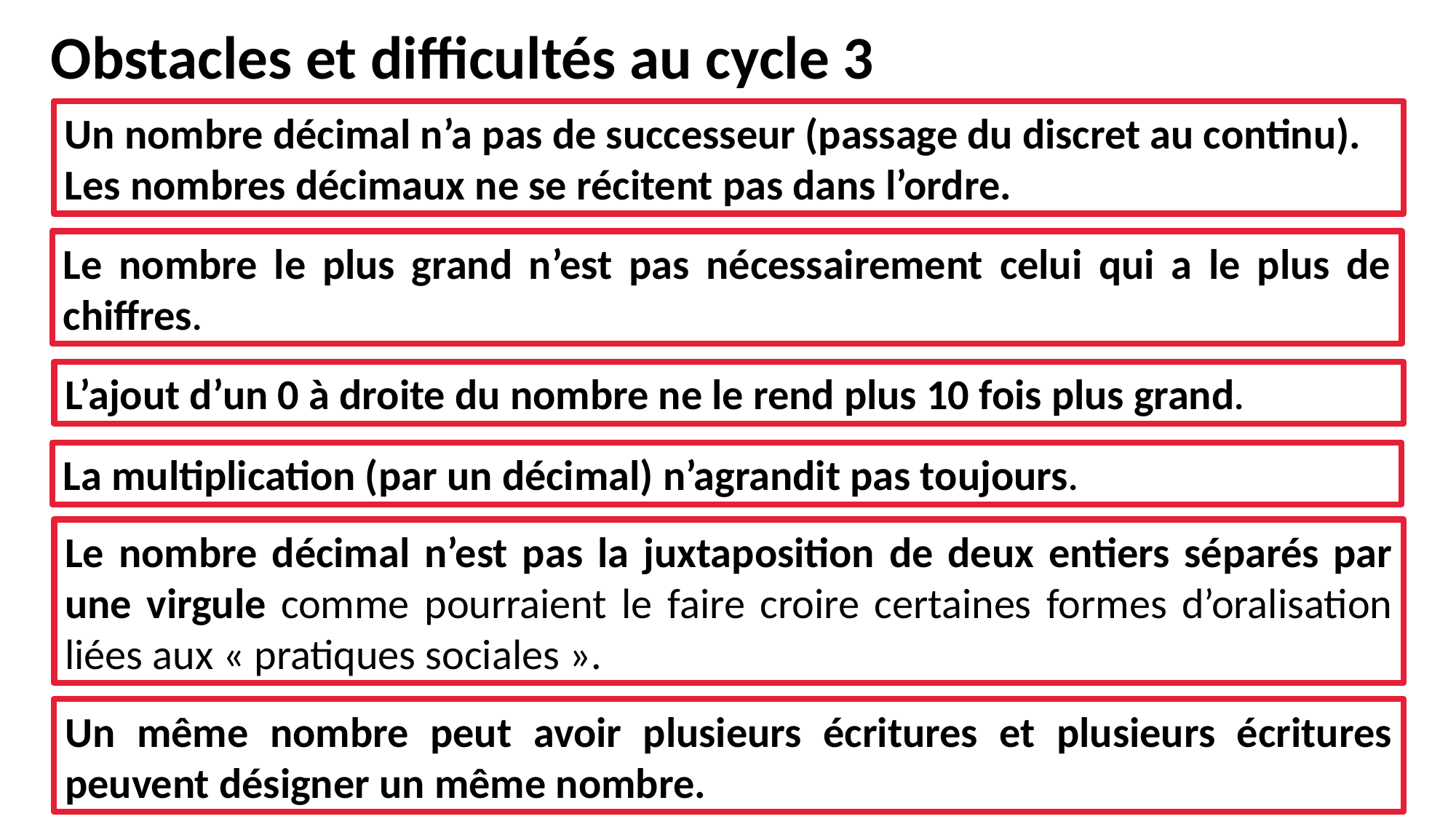

Obstacles et difficultés au cycle 3
Un nombre décimal n’a pas de successeur (passage du discret au continu). Les nombres décimaux ne se récitent pas dans l’ordre.
Le nombre le plus grand n’est pas nécessairement celui qui a le plus de chiffres.
L’ajout d’un 0 à droite du nombre ne le rend plus 10 fois plus grand.
La multiplication (par un décimal) n’agrandit pas toujours.
Le nombre décimal n’est pas la juxtaposition de deux entiers séparés par une virgule comme pourraient le faire croire certaines formes d’oralisation liées aux « pratiques sociales ».
Un même nombre peut avoir plusieurs écritures et plusieurs écritures peuvent désigner un même nombre.